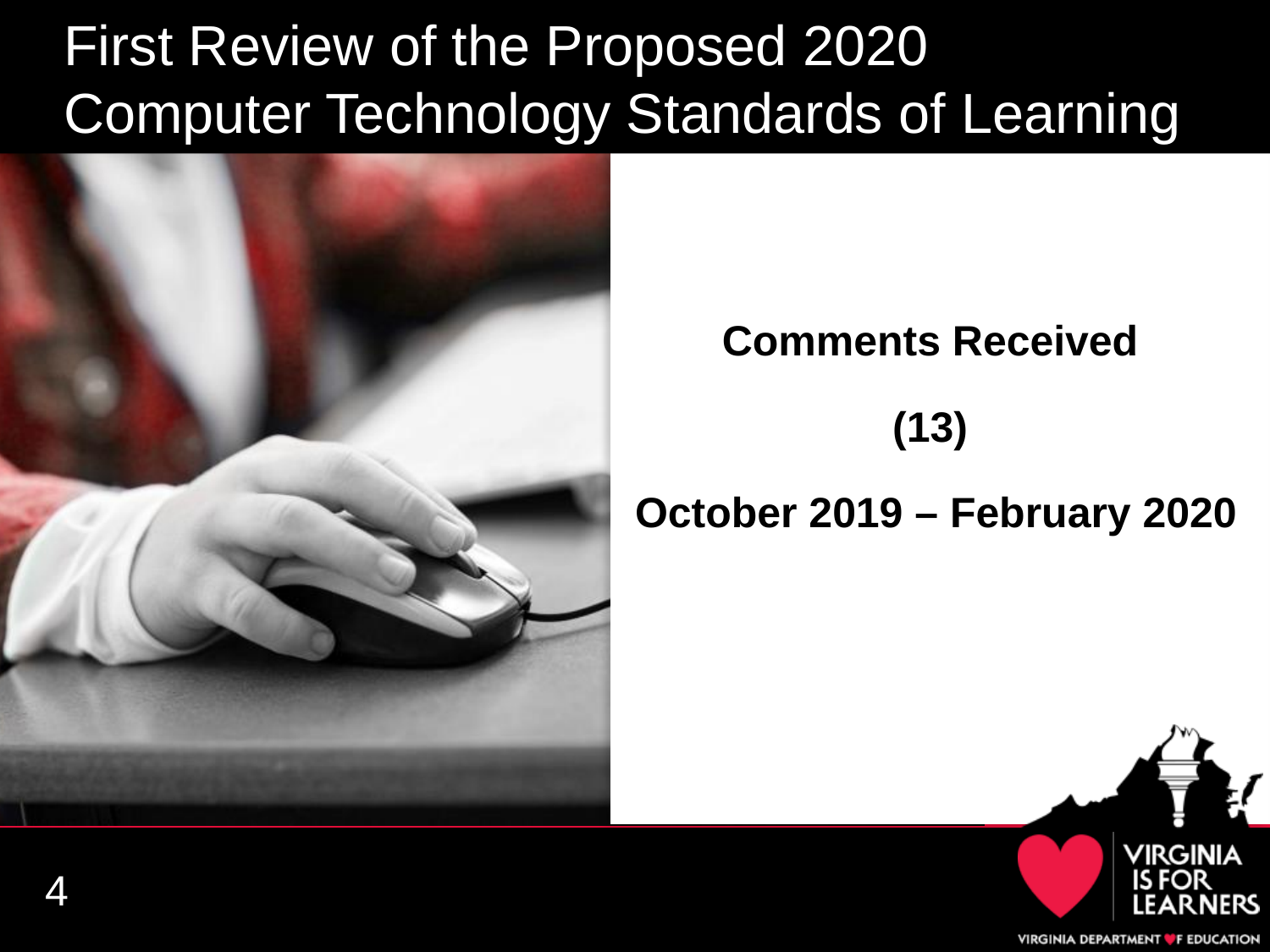

# First Review of the Proposed 2020 Computer Technology Standards of Learning
Comments Received
(13)
October 2019 – February 2020